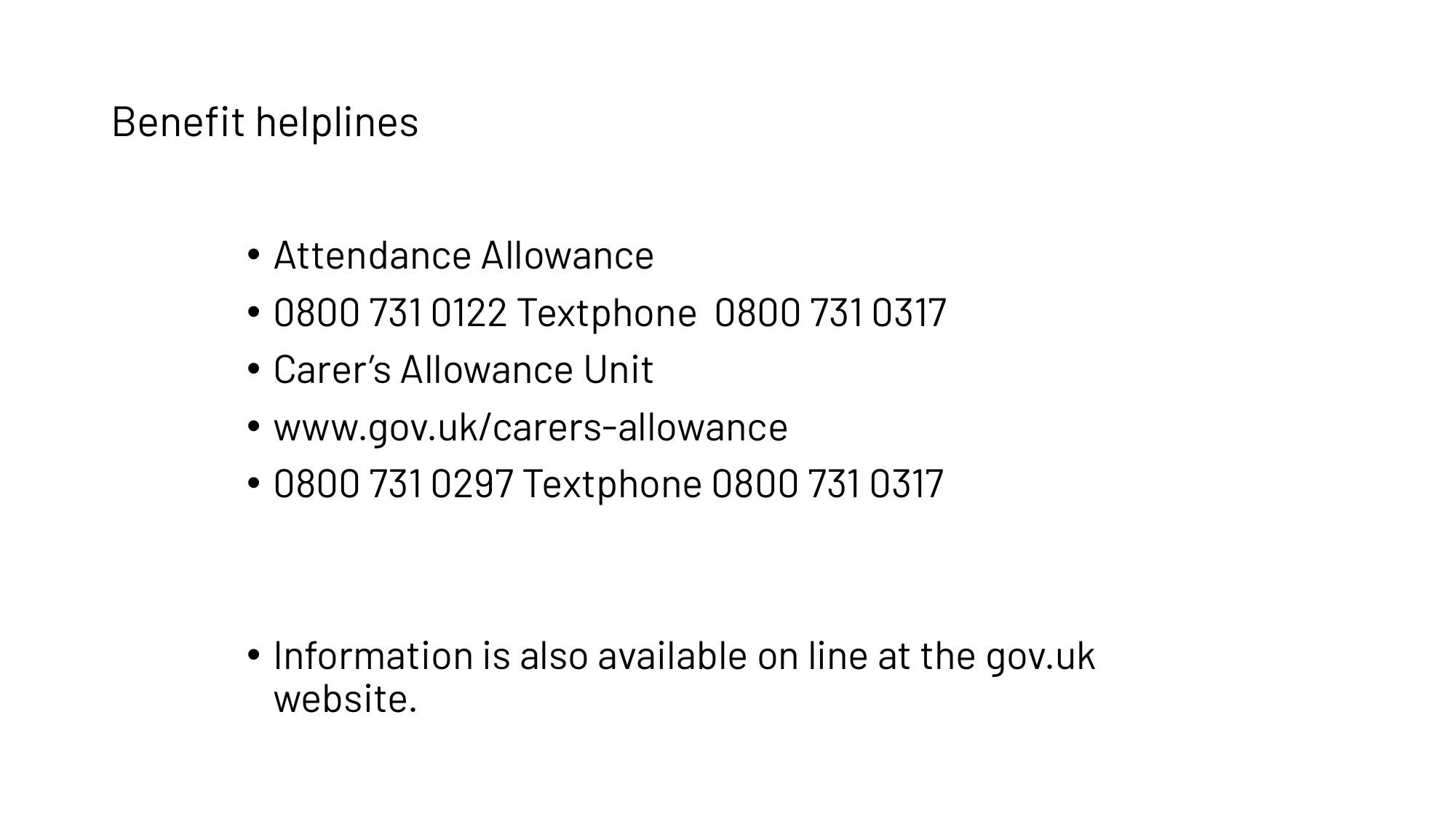

# Benefit helplines

Attendance Allowance
0800 731 0122 Textphone  0800 731 0317
Carer’s Allowance Unit
www.gov.uk/carers-allowance
0800 731 0297 Textphone 0800 731 0317

Information is also available on line at the gov.uk website.